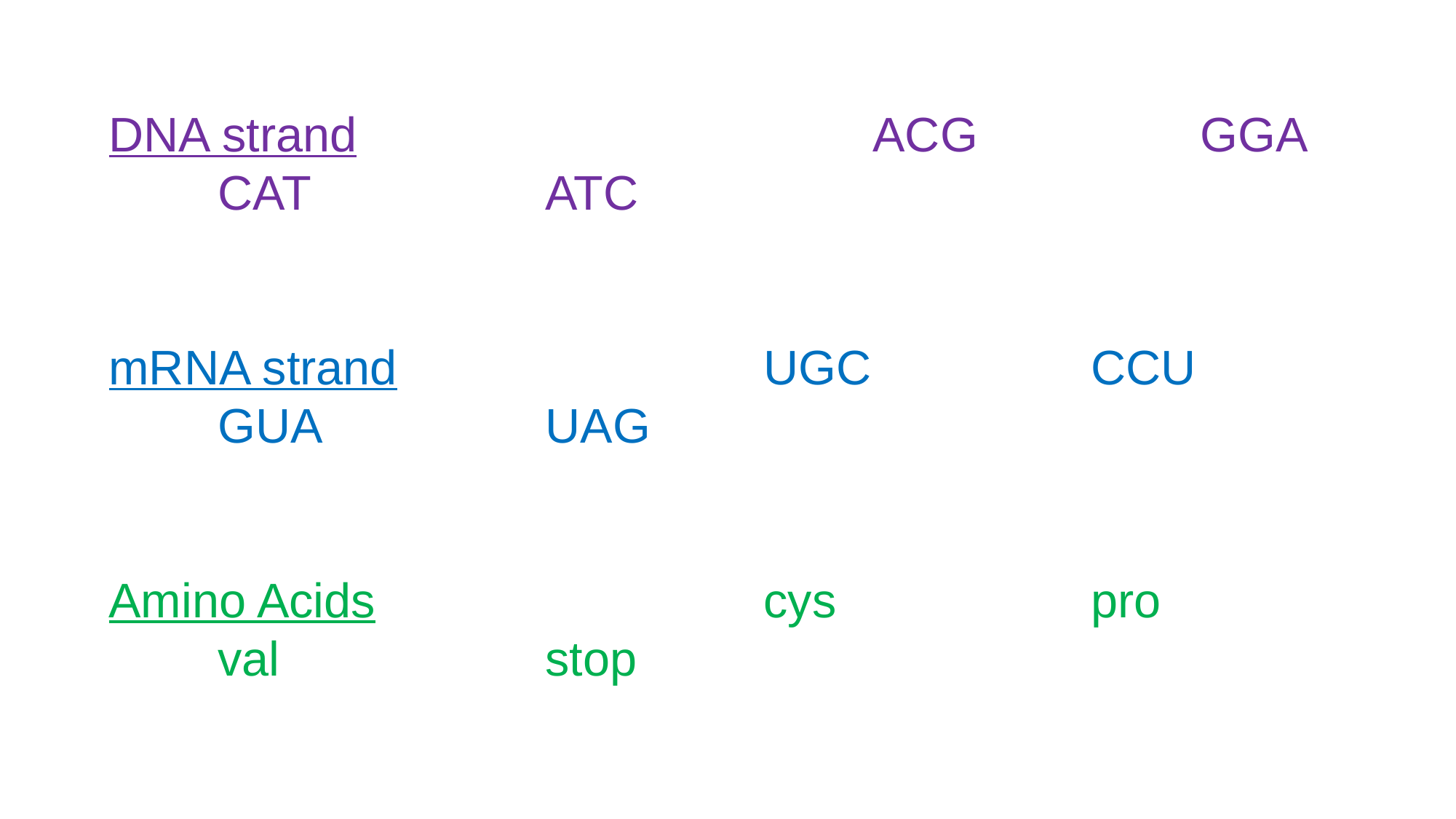

DNA strand					ACG			GGA	 	CAT			ATC

mRNA strand				UGC			CCU			GUA			UAG

Amino Acids				cys			pro			val			stop